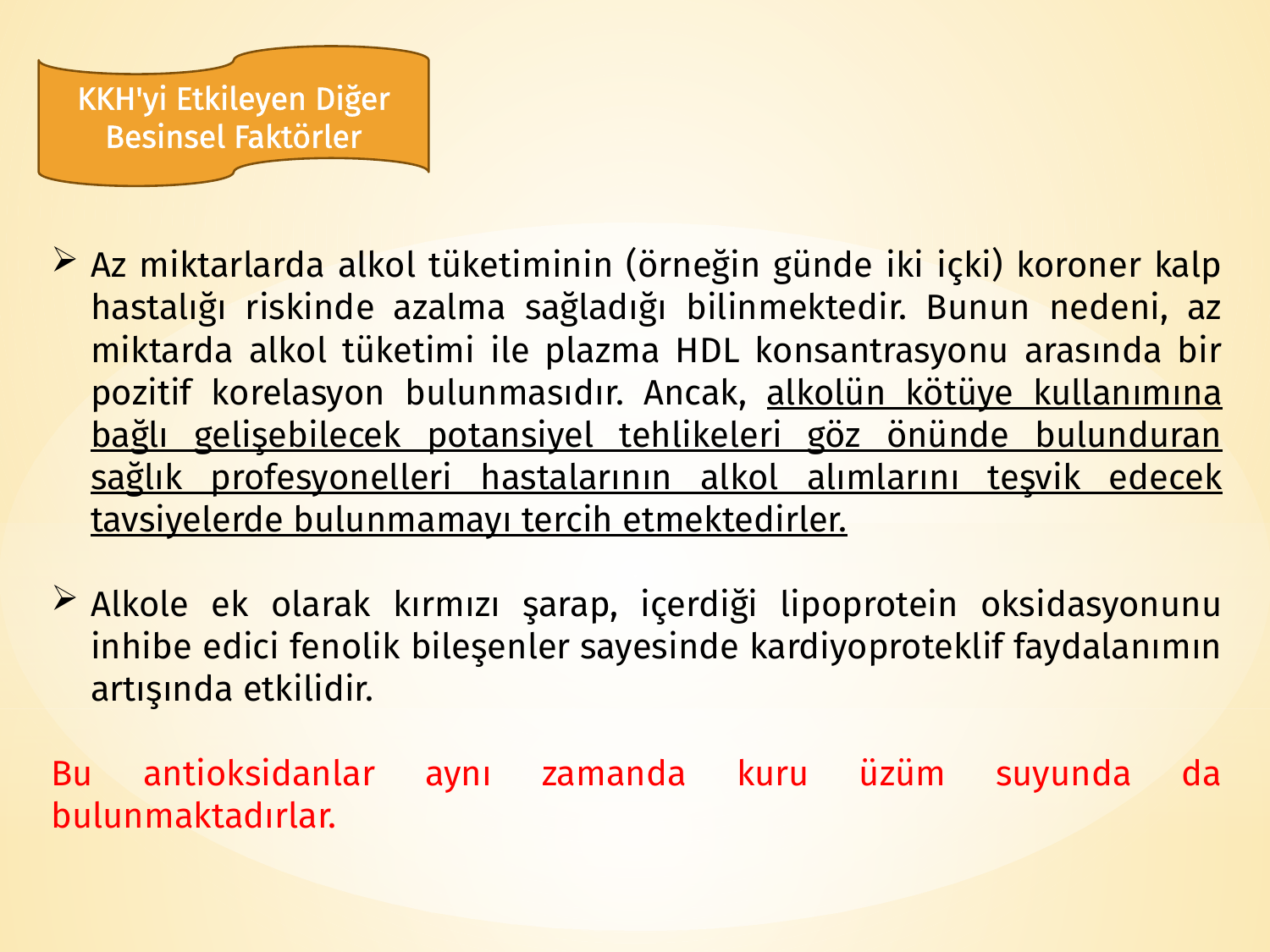

KKH'yi Etkileyen Diğer Besinsel Faktörler
Az miktarlarda alkol tüketiminin (örneğin günde iki içki) koroner kalp hastalığı riskinde azalma sağladığı bilinmektedir. Bunun nedeni, az miktarda alkol tüketimi ile plazma HDL konsantrasyonu arasında bir pozitif korelasyon bulunmasıdır. Ancak, alkolün kötüye kullanımına bağlı gelişebilecek potansiyel tehlikeleri göz önünde bulunduran sağlık profesyonelleri hastalarının alkol alımlarını teşvik edecek tavsiyelerde bulunmamayı tercih etmektedirler.

Alkole ek olarak kırmızı şarap, içerdiği lipoprotein oksidasyonunu inhibe edici fenolik bileşenler sayesinde kardiyoproteklif faydalanımın artışında etkilidir.

Bu antioksidanlar aynı zamanda kuru üzüm suyunda da bulunmaktadırlar.